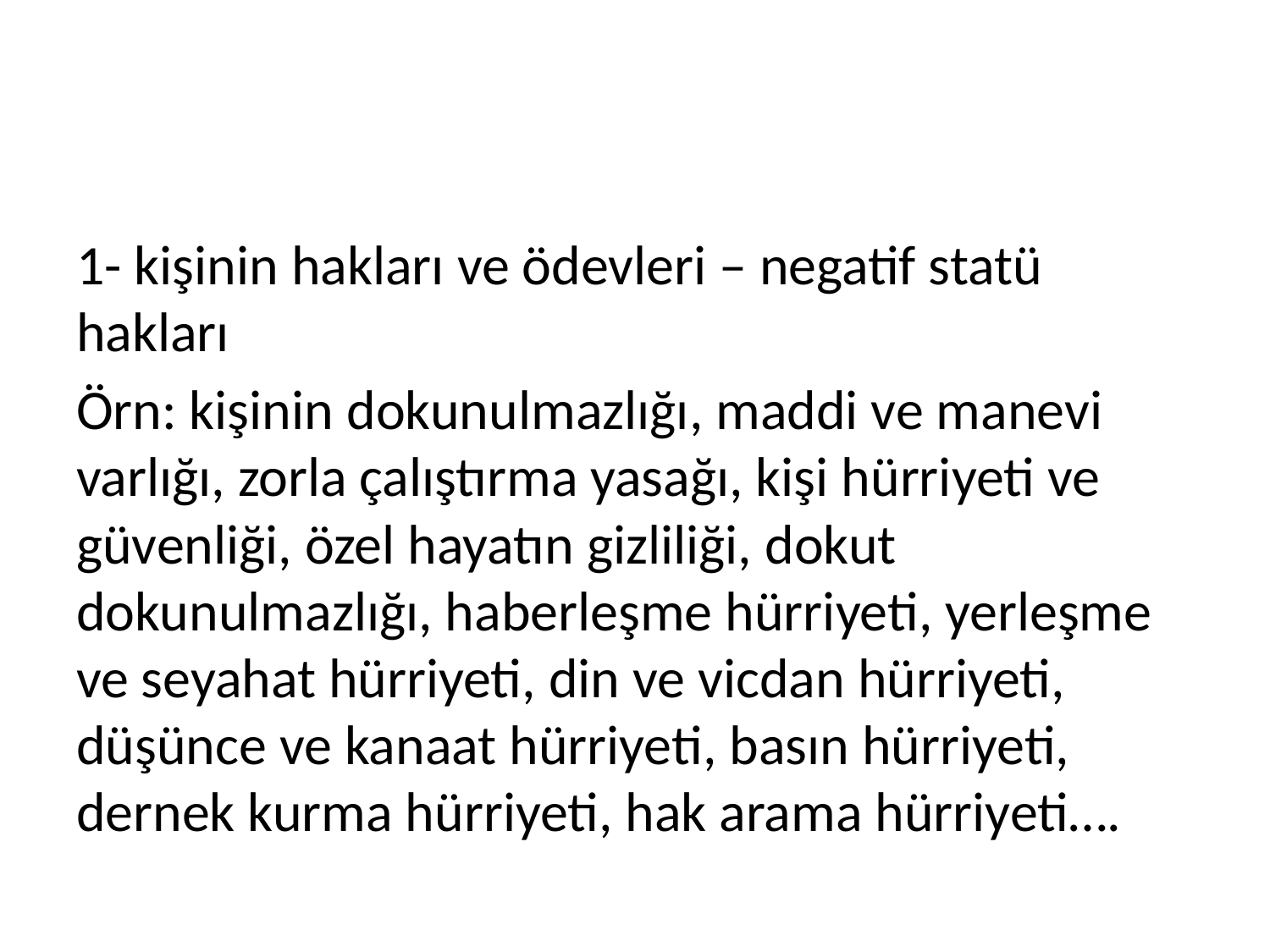

#
1- kişinin hakları ve ödevleri – negatif statü hakları
Örn: kişinin dokunulmazlığı, maddi ve manevi varlığı, zorla çalıştırma yasağı, kişi hürriyeti ve güvenliği, özel hayatın gizliliği, dokut dokunulmazlığı, haberleşme hürriyeti, yerleşme ve seyahat hürriyeti, din ve vicdan hürriyeti, düşünce ve kanaat hürriyeti, basın hürriyeti, dernek kurma hürriyeti, hak arama hürriyeti….